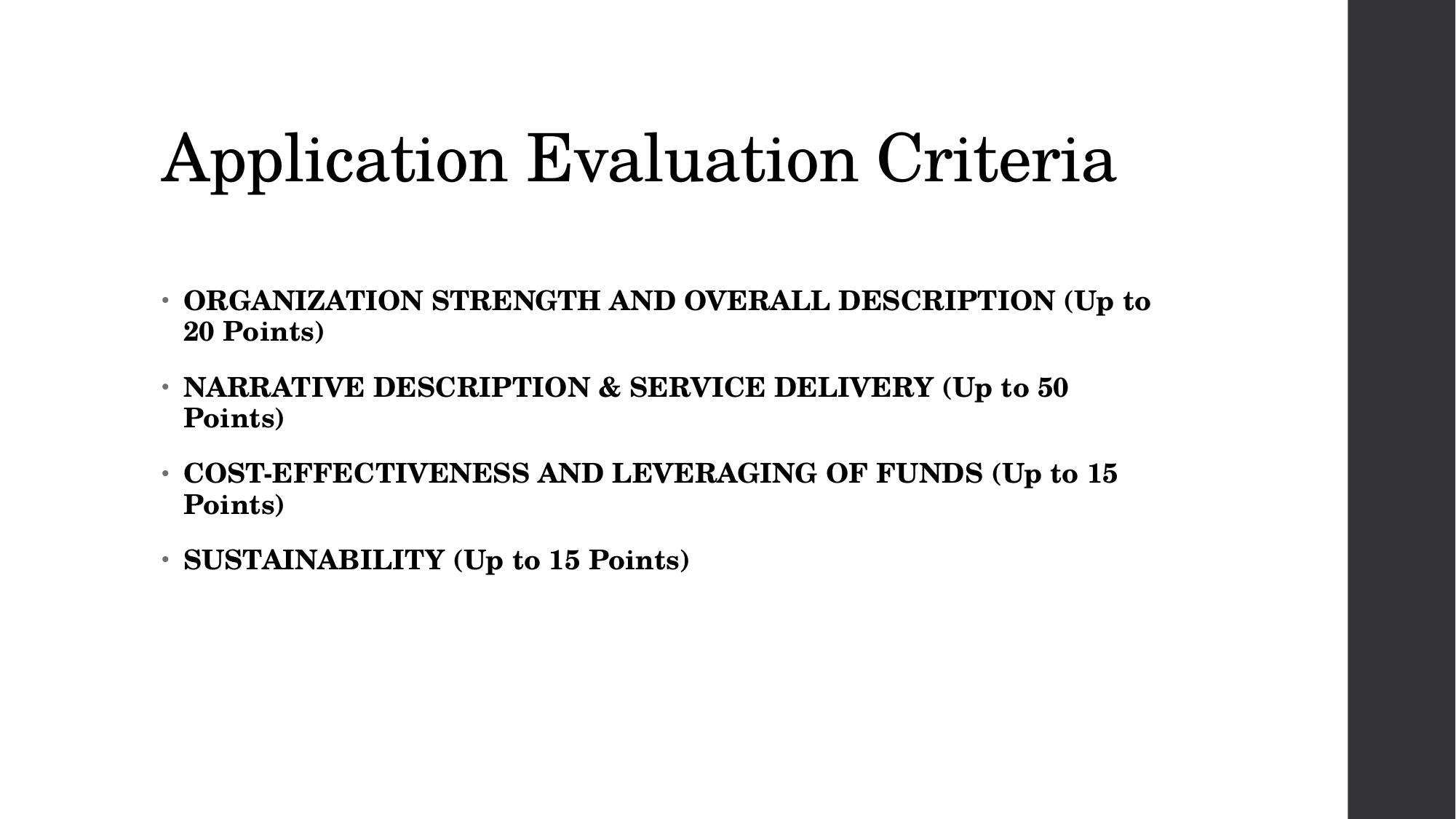

# Application Evaluation Criteria
ORGANIZATION STRENGTH AND OVERALL DESCRIPTION (Up to 20 Points)
NARRATIVE DESCRIPTION & SERVICE DELIVERY (Up to 50 Points)
COST-EFFECTIVENESS AND LEVERAGING OF FUNDS (Up to 15 Points)
SUSTAINABILITY (Up to 15 Points)